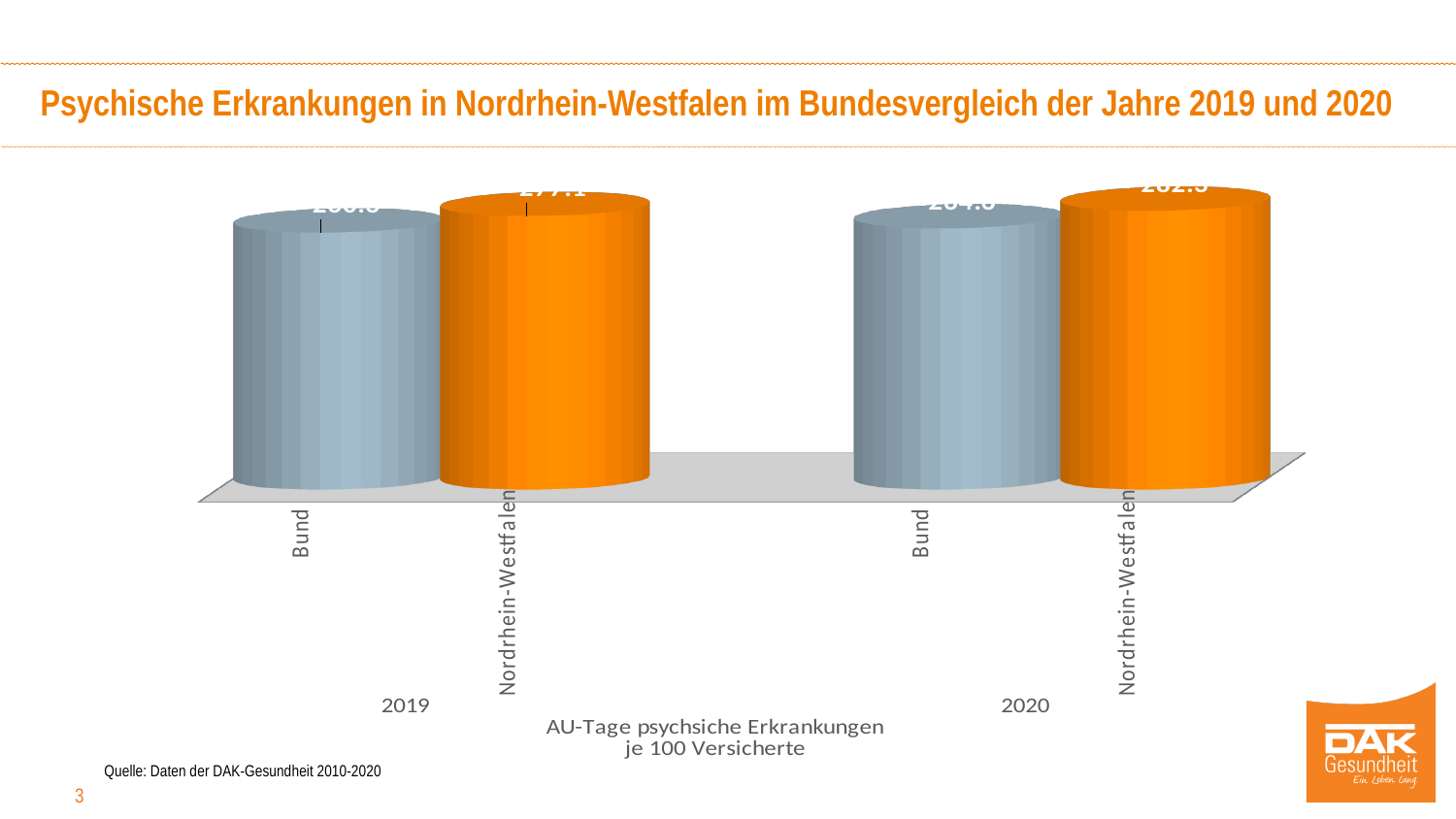

Psychische Erkrankungen in Nordrhein-Westfalen im Bundesvergleich der Jahre 2019 und 2020

[unsupported chart]

Quelle: Daten der DAK-Gesundheit 2010-2020
3